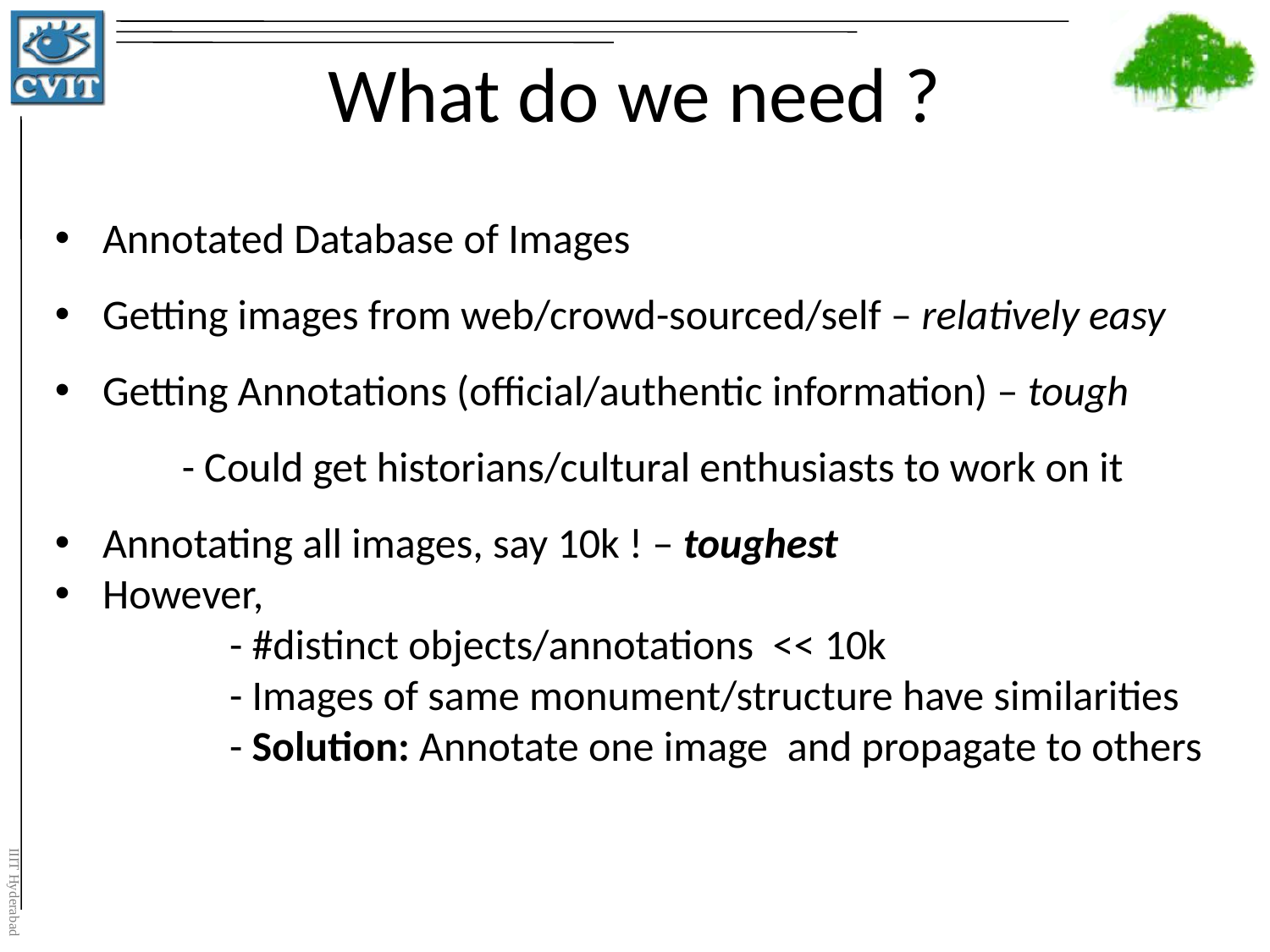

# What do we need ?
Annotated Database of Images
Getting images from web/crowd-sourced/self – relatively easy
Getting Annotations (official/authentic information) – tough
	- Could get historians/cultural enthusiasts to work on it
Annotating all images, say 10k ! – toughest
However,
	- #distinct objects/annotations  << 10k
	- Images of same monument/structure have similarities
	- Solution: Annotate one image  and propagate to others